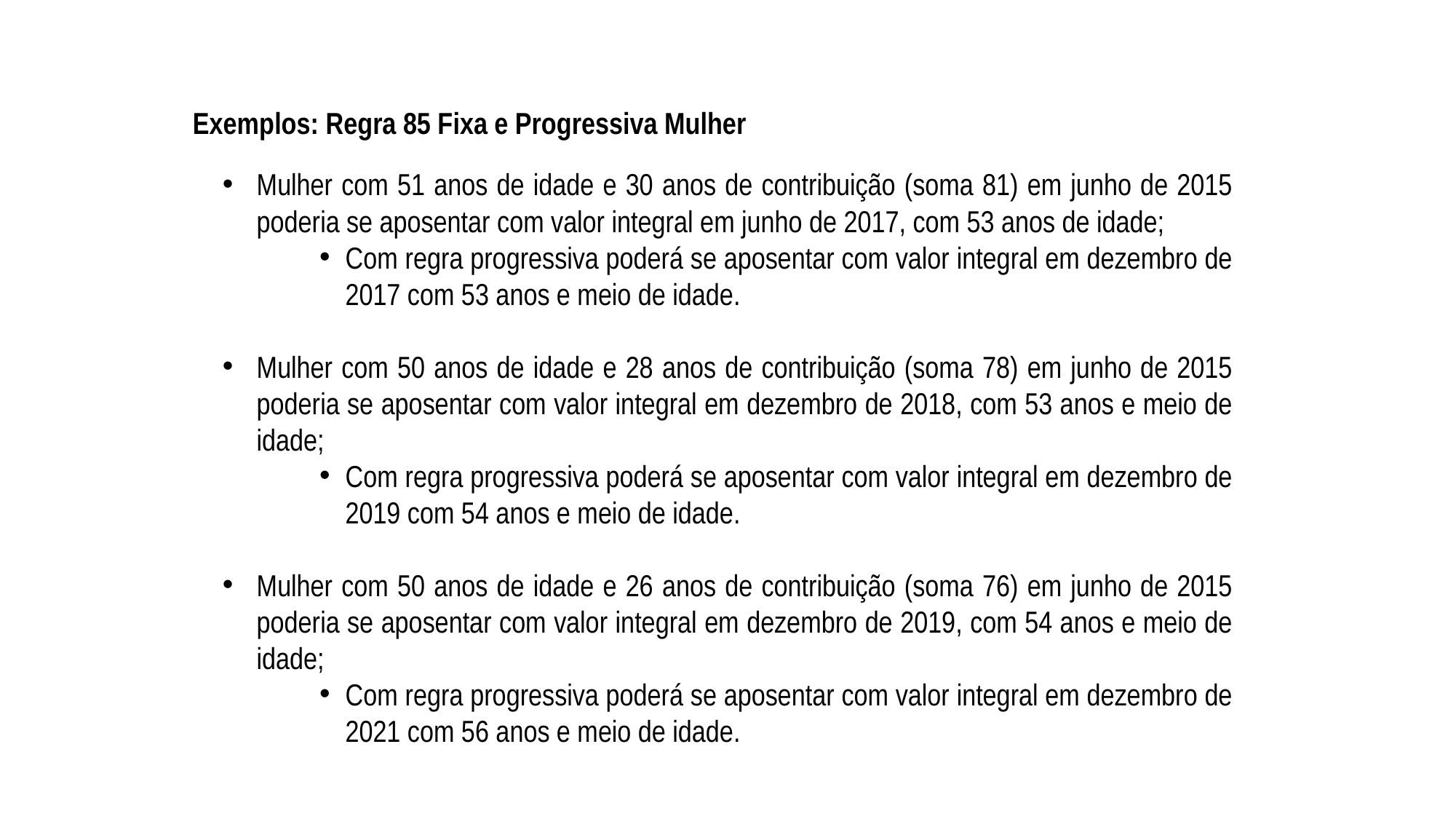

# Exemplos: Regra 85 Fixa e Progressiva Mulher
Mulher com 51 anos de idade e 30 anos de contribuição (soma 81) em junho de 2015 poderia se aposentar com valor integral em junho de 2017, com 53 anos de idade;
Com regra progressiva poderá se aposentar com valor integral em dezembro de 2017 com 53 anos e meio de idade.

Mulher com 50 anos de idade e 28 anos de contribuição (soma 78) em junho de 2015 poderia se aposentar com valor integral em dezembro de 2018, com 53 anos e meio de idade;
Com regra progressiva poderá se aposentar com valor integral em dezembro de 2019 com 54 anos e meio de idade.

Mulher com 50 anos de idade e 26 anos de contribuição (soma 76) em junho de 2015 poderia se aposentar com valor integral em dezembro de 2019, com 54 anos e meio de idade;
Com regra progressiva poderá se aposentar com valor integral em dezembro de 2021 com 56 anos e meio de idade.